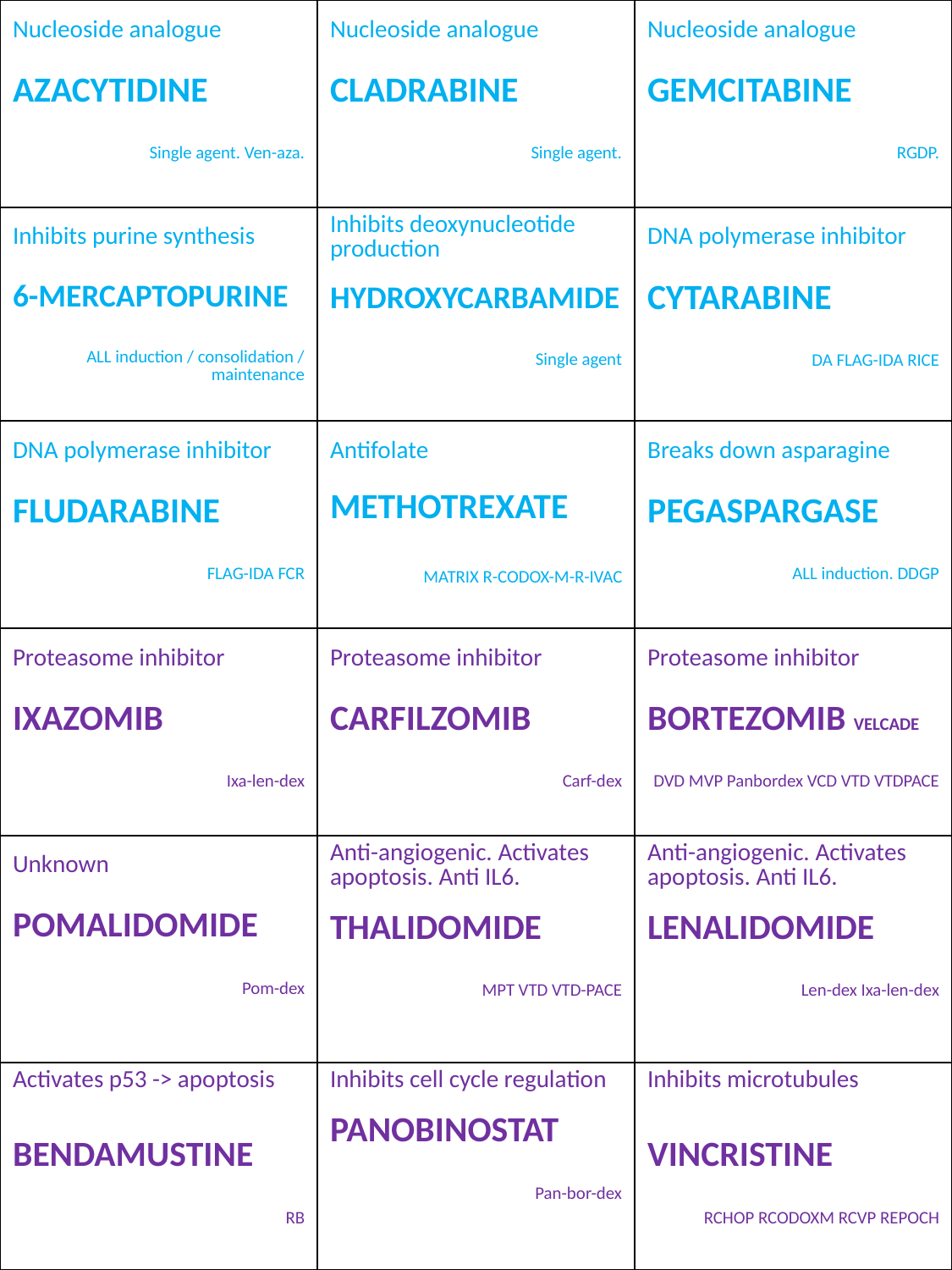

| Nucleoside analogue AZACYTIDINE Single agent. Ven-aza. | Nucleoside analogue CLADRABINE Single agent. | Nucleoside analogue GEMCITABINE RGDP. |
| --- | --- | --- |
| Inhibits purine synthesis 6-MERCAPTOPURINE ALL induction / consolidation / maintenance | Inhibits deoxynucleotide production HYDROXYCARBAMIDE Single agent | DNA polymerase inhibitor CYTARABINE DA FLAG-IDA RICE |
| DNA polymerase inhibitor FLUDARABINE FLAG-IDA FCR | Antifolate METHOTREXATE MATRIX R-CODOX-M-R-IVAC | Breaks down asparagine PEGASPARGASE ALL induction. DDGP |
| Proteasome inhibitor IXAZOMIB Ixa-len-dex | Proteasome inhibitor CARFILZOMIB Carf-dex | Proteasome inhibitor BORTEZOMIB VELCADE DVD MVP Panbordex VCD VTD VTDPACE |
| Unknown POMALIDOMIDE Pom-dex | Anti-angiogenic. Activates apoptosis. Anti IL6. THALIDOMIDE MPT VTD VTD-PACE | Anti-angiogenic. Activates apoptosis. Anti IL6. LENALIDOMIDE Len-dex Ixa-len-dex |
| Activates p53 -> apoptosis BENDAMUSTINE RB | Inhibits cell cycle regulation PANOBINOSTAT Pan-bor-dex | Inhibits microtubules VINCRISTINE RCHOP RCODOXM RCVP REPOCH |